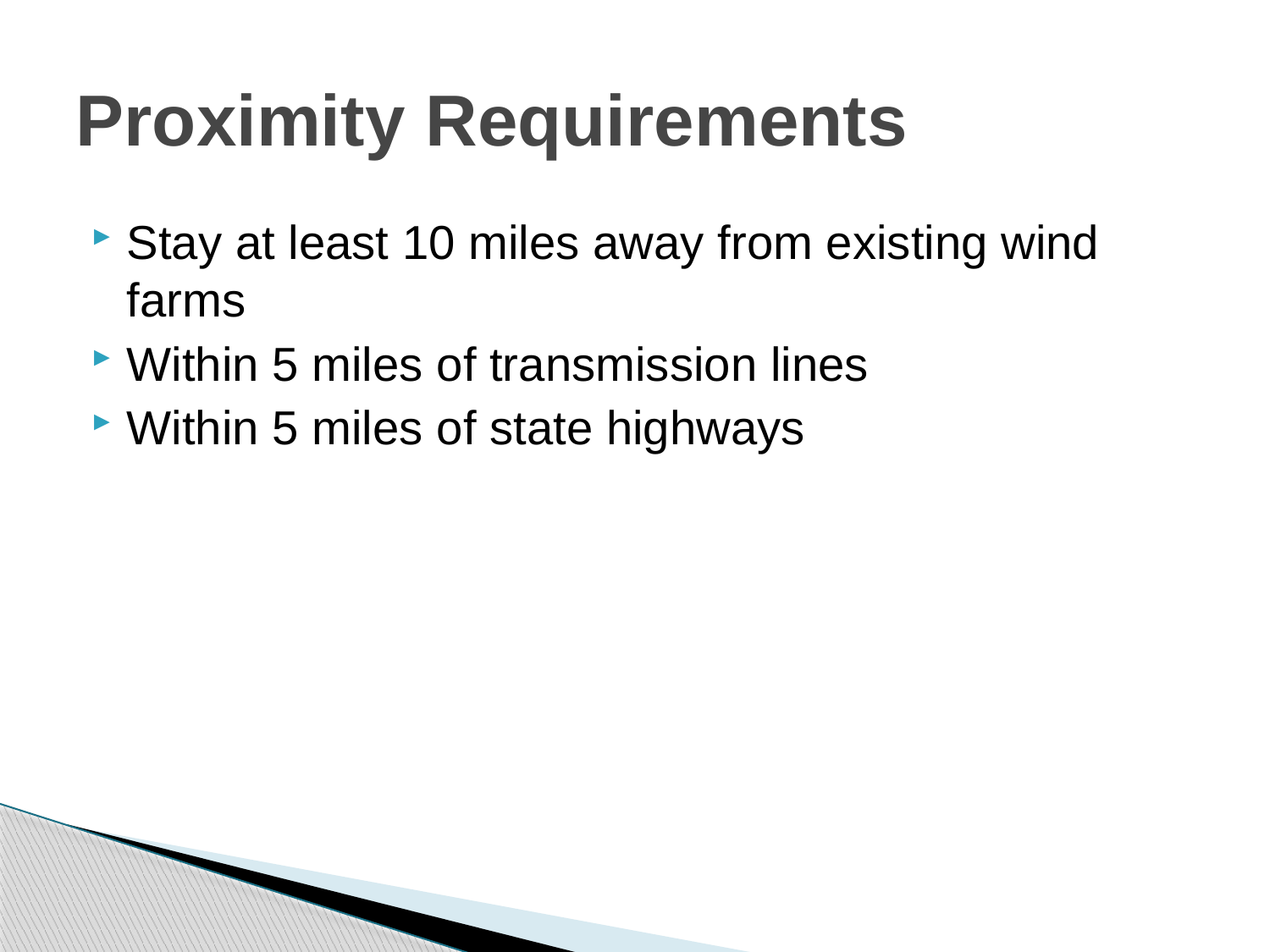

# Proximity Requirements
Stay at least 10 miles away from existing wind farms
Within 5 miles of transmission lines
Within 5 miles of state highways